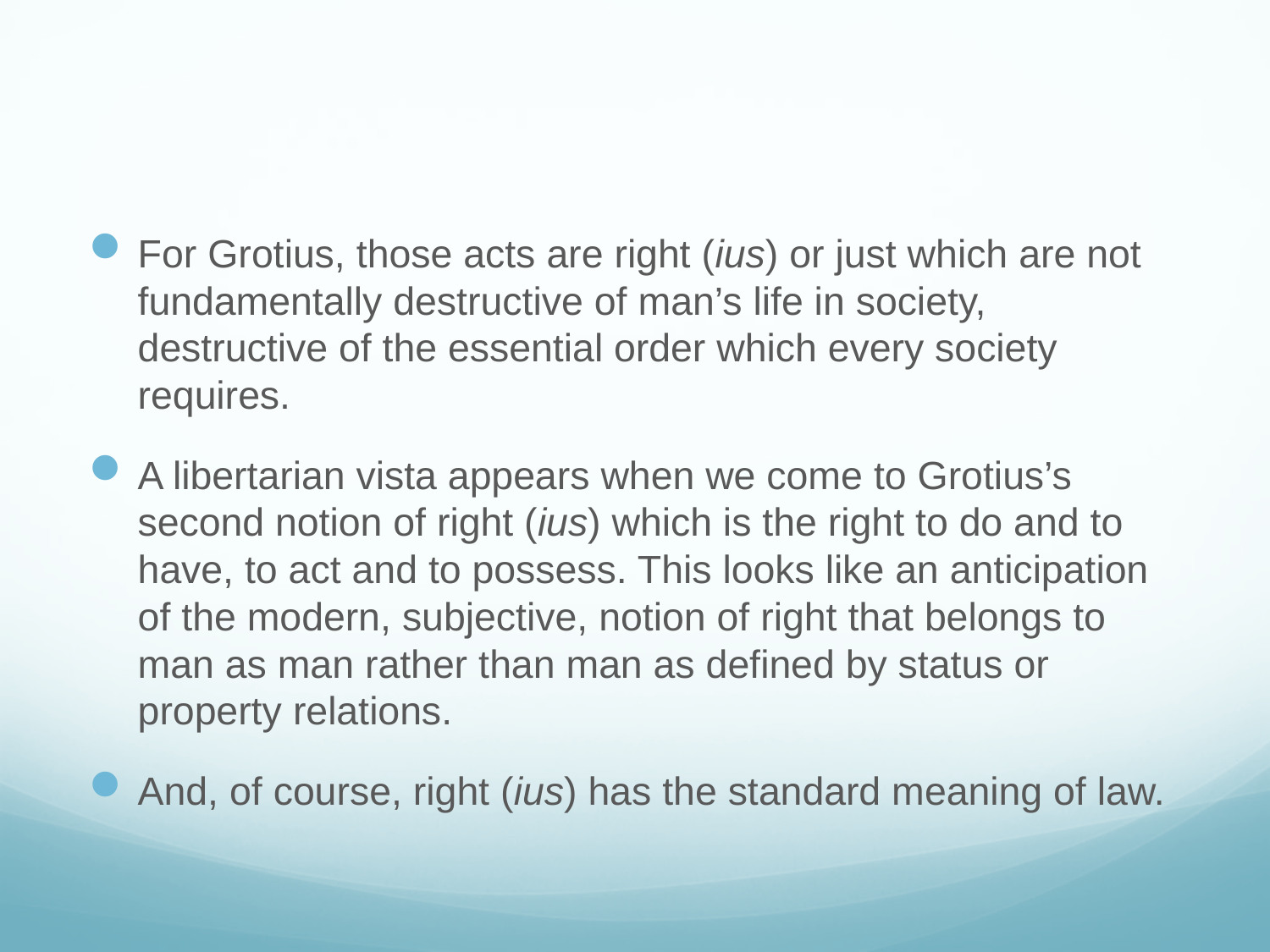

#
For Grotius, those acts are right (ius) or just which are not fundamentally destructive of man’s life in society, destructive of the essential order which every society requires.
A libertarian vista appears when we come to Grotius’s second notion of right (ius) which is the right to do and to have, to act and to possess. This looks like an anticipation of the modern, subjective, notion of right that belongs to man as man rather than man as defined by status or property relations.
And, of course, right (ius) has the standard meaning of law.